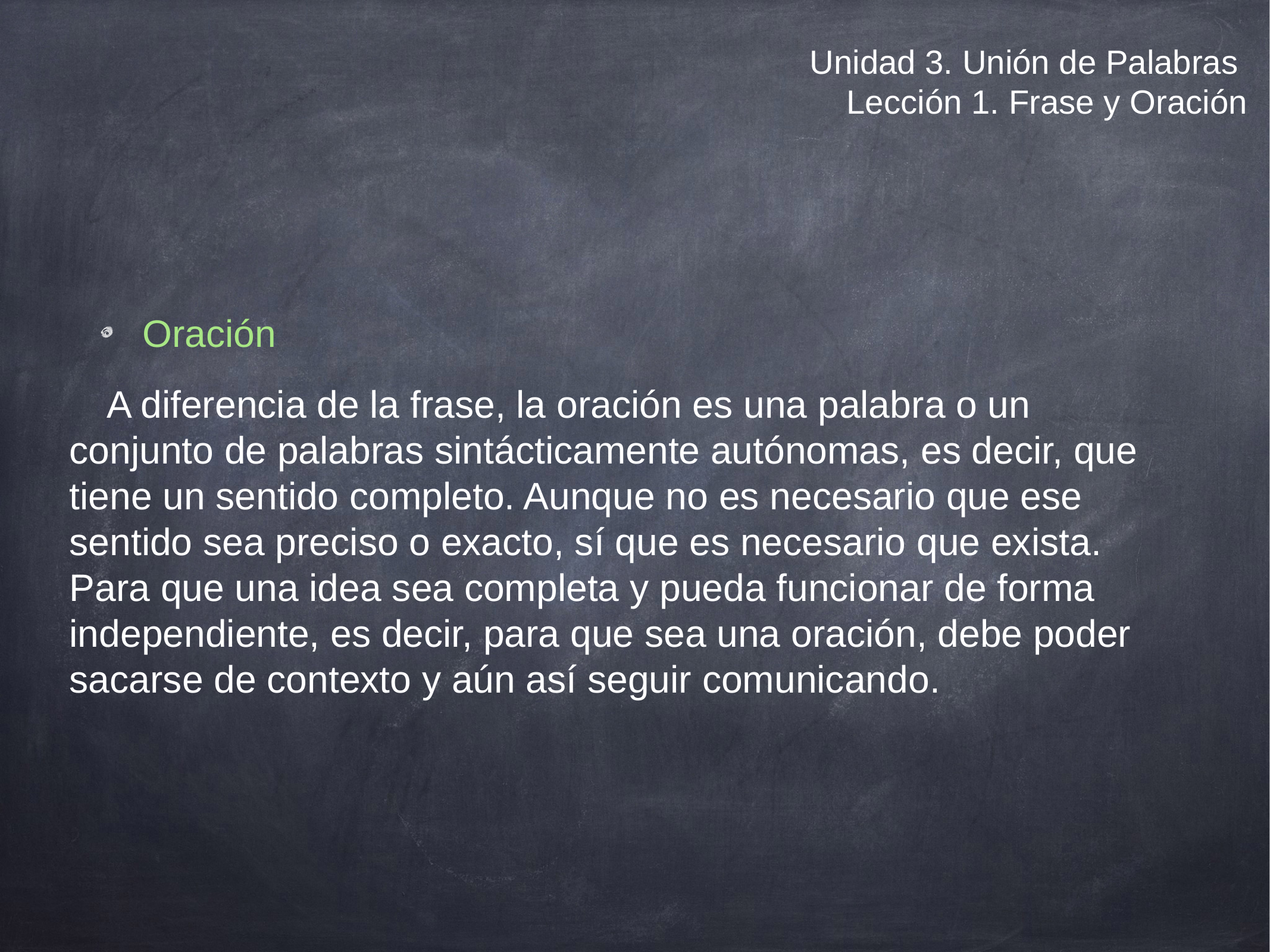

# Unidad 3. Unión de Palabras
Lección 1. Frase y Oración
 Oración
A diferencia de la frase, la oración es una palabra o un conjunto de palabras sintácticamente autónomas, es decir, que tiene un sentido completo. Aunque no es necesario que ese sentido sea preciso o exacto, sí que es necesario que exista. Para que una idea sea completa y pueda funcionar de forma independiente, es decir, para que sea una oración, debe poder sacarse de contexto y aún así seguir comunicando.